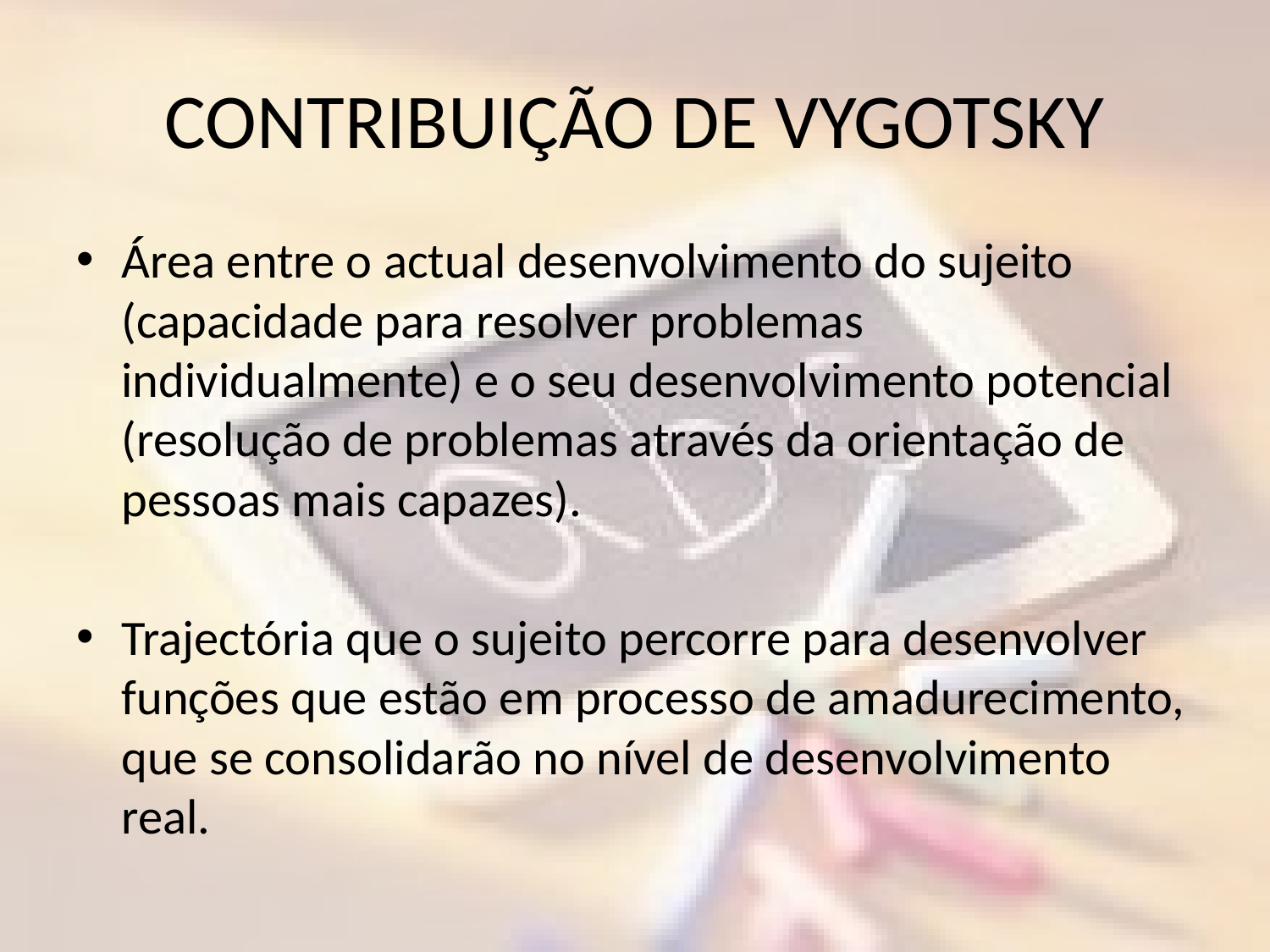

# CONTRIBUIÇÃO DE VYGOTSKY
Área entre o actual desenvolvimento do sujeito (capacidade para resolver problemas individualmente) e o seu desenvolvimento potencial (resolução de problemas através da orientação de pessoas mais capazes).

Trajectória que o sujeito percorre para desenvolver funções que estão em processo de amadurecimento, que se consolidarão no nível de desenvolvimento real.